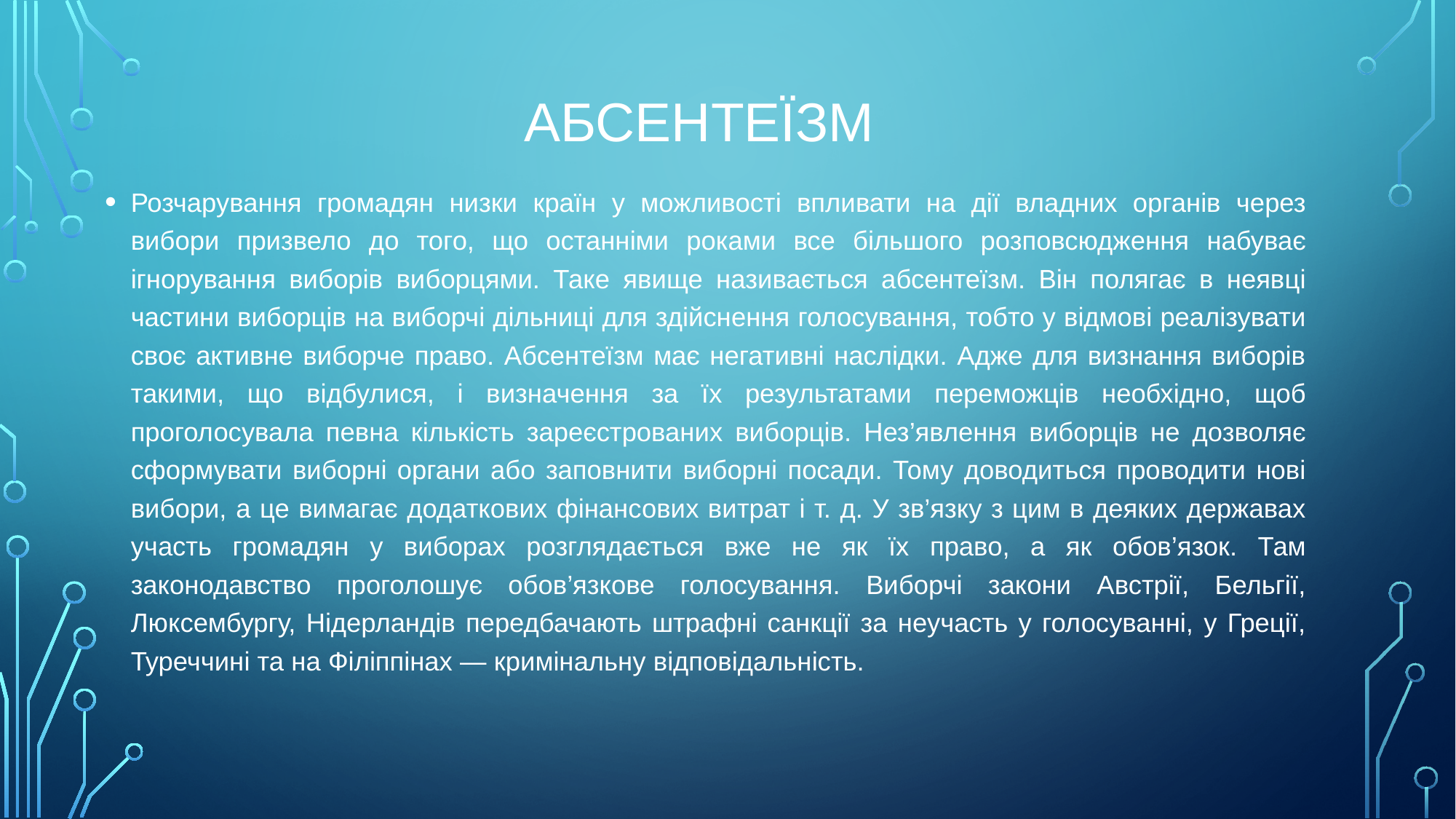

# абсентеїзм
Розчарування громадян низки країн у можливості впливати на дії владних органів через вибори призвело до того, що останніми роками все більшого розповсюдження набуває ігнорування виборів виборцями. Таке явище називається абсентеїзм. Він полягає в неявці частини виборців на виборчі дільниці для здійснення голосування, тобто у відмові реалізувати своє активне виборче право. Абсентеїзм має негативні наслідки. Адже для визнання виборів такими, що відбулися, і визначення за їх результатами переможців необхідно, щоб проголосувала певна кількість зареєстрованих виборців. Нез’явлення виборців не дозволяє сформувати виборні органи або заповнити виборні посади. Тому доводиться проводити нові вибори, а це вимагає додаткових фінансових витрат і т. д. У зв’язку з цим в деяких державах участь громадян у виборах розглядається вже не як їх право, а як обов’язок. Там законодавство проголошує обов’язкове голосування. Виборчі закони Австрії, Бельгії, Люксембургу, Нідерландів передбачають штрафні санкції за неучасть у голосуванні, у Греції, Туреччині та на Філіппінах — кримінальну відповідальність.